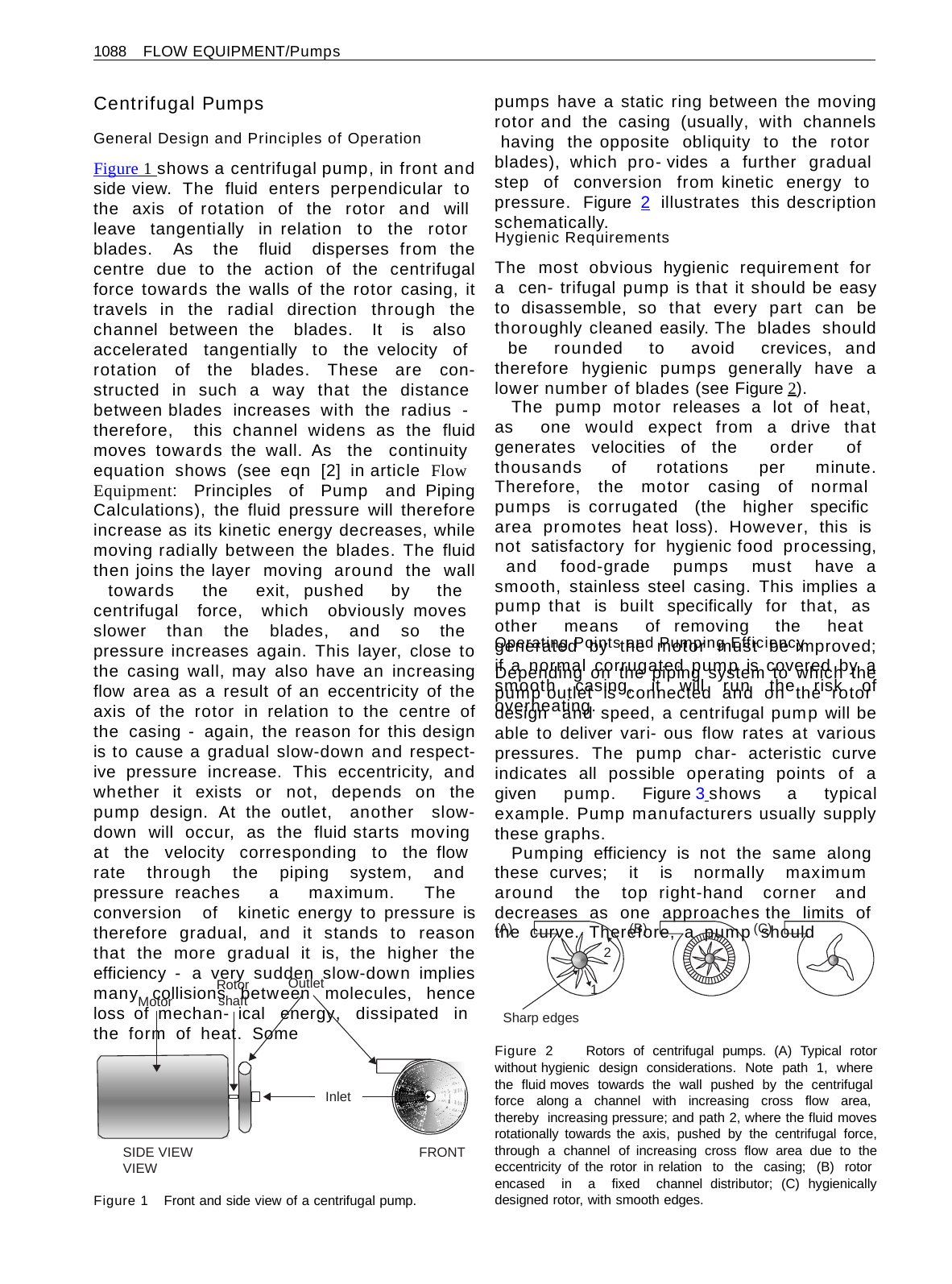

1088    FLOW EQUIPMENT/Pumps

pumps have a static ring between the moving rotor and  the  casing  (usually,  with  channels  having  the opposite  obliquity  to  the  rotor  blades),  which  pro- vides  a  further  gradual  step  of  conversion  from kinetic  energy  to  pressure.  Figure  2  illustrates  this description schematically.
Centrifugal Pumps
General Design and Principles of Operation
Figure 1 shows a centrifugal pump, in front and side view.  The  fluid  enters  perpendicular  to  the  axis  of rotation  of  the  rotor  and  will  leave  tangentially  in relation  to  the  rotor  blades.  As  the  fluid  disperses from the centre due to the action of the centrifugal force towards the walls of the rotor casing, it travels in the radial direction through the channel between the  blades.  It  is  also  accelerated  tangentially  to  the velocity  of  rotation  of  the  blades.  These  are  con- structed  in  such  a  way  that  the  distance  between blades  increases  with  the  radius  -  therefore,  this channel widens as the fluid moves towards the wall. As  the  continuity  equation  shows  (see  eqn  [2]  in article  Flow   Equipment:  Principles  of  Pump  and Piping Calculations), the fluid pressure will therefore increase as its kinetic energy decreases, while moving radially between the blades. The fluid then joins the layer  moving  around  the  wall  towards  the  exit, pushed  by  the  centrifugal  force,  which  obviously moves  slower  than  the  blades,  and  so  the  pressure increases again. This layer, close to the casing wall, may also have an increasing flow area as a result of an eccentricity of the axis of the rotor in relation to the centre of the  casing - again, the reason for this design is to cause a gradual slow-down and respect- ive pressure increase. This eccentricity, and whether it exists or not, depends on the pump design. At the outlet,  another  slow-down  will  occur,  as  the  fluid starts  moving  at  the  velocity  corresponding  to  the flow  rate  through  the  piping  system,  and  pressure reaches   a   maximum.   The   conversion   of   kinetic energy to pressure is therefore gradual, and it stands to reason that the more gradual it is, the higher the efficiency - a very sudden slow-down implies many collisions between molecules, hence loss of mechan- ical  energy,  dissipated  in  the  form  of  heat.  Some
Hygienic Requirements
The  most  obvious  hygienic  requirement  for  a  cen- trifugal pump is that it should be easy to disassemble, so that every part can be thoroughly cleaned easily. The  blades  should  be  rounded  to  avoid  crevices, and therefore hygienic pumps generally have a lower number of blades (see Figure 2).
The  pump  motor  releases  a  lot  of  heat,  as  one would expect from a drive that generates velocities of the  order  of  thousands  of  rotations  per  minute. Therefore,  the  motor  casing  of  normal  pumps  is corrugated  (the  higher  specific  area  promotes  heat loss).  However,  this  is  not  satisfactory  for  hygienic food  processing,  and  food-grade  pumps  must  have a smooth, stainless steel casing. This implies a pump that  is  built  specifically  for  that,  as  other  means  of removing  the  heat  generated  by  the  motor  must  be improved; if a normal corrugated pump is covered by a smooth casing, it will run the risk of overheating.
Operating Points and Pumping Efficiency
Depending on the piping system to which the pump outlet  is  connected  and  on  the  rotor  design  and speed, a centrifugal pump will be able to deliver vari- ous flow rates at various pressures. The pump char- acteristic curve indicates all possible operating points of a given pump. Figure 3 shows a typical example. Pump manufacturers usually supply these graphs.
Pumping  efficiency  is  not  the  same  along  these curves;  it  is  normally  maximum  around  the  top right-hand  corner  and  decreases  as  one  approaches the  limits  of  the  curve.  Therefore,  a  pump  should
(A)
(B)
(C)

2

Outlet

Rotor shaft

1
Motor

Sharp edges

Figure 2    Rotors of centrifugal pumps. (A) Typical rotor without hygienic  design  considerations.  Note  path  1,  where  the  fluid moves  towards  the  wall  pushed  by  the  centrifugal  force  along a  channel  with  increasing  cross  flow  area,  thereby  increasing pressure; and path 2, where the fluid moves rotationally towards the axis, pushed by the centrifugal force, through a channel of increasing cross flow area due to the eccentricity of the rotor in relation  to  the  casing;  (B)  rotor  encased  in  a  fixed  channel distributor; (C) hygienically designed rotor, with smooth edges.

Inlet

SIDE VIEW	FRONT VIEW

Figure 1    Front and side view of a centrifugal pump.